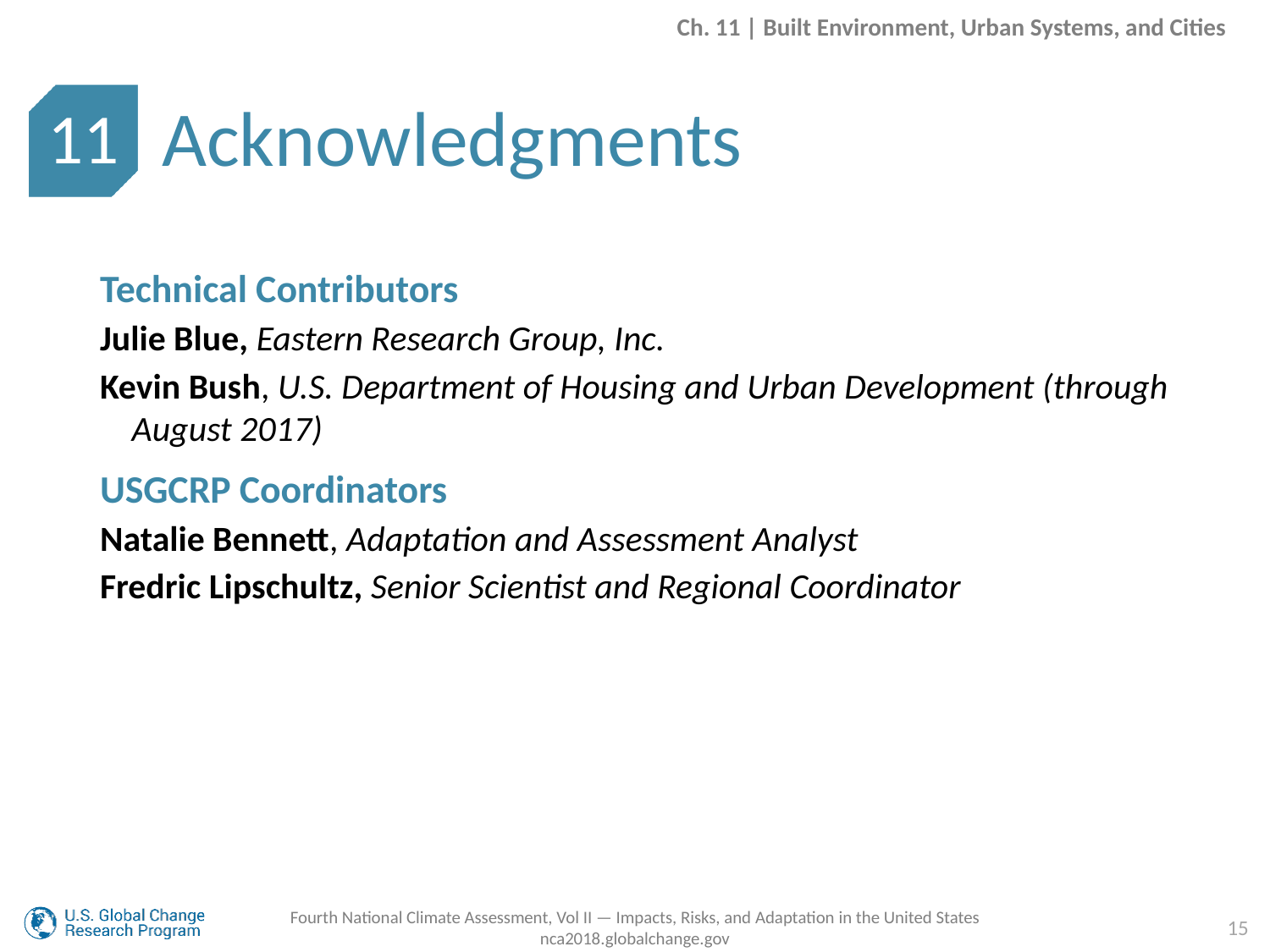

Ch. 11 | Built Environment, Urban Systems, and Cities
Acknowledgments
11
Technical Contributors
Julie Blue, Eastern Research Group, Inc.
Kevin Bush, U.S. Department of Housing and Urban Development (through August 2017)
USGCRP Coordinators
Natalie Bennett, Adaptation and Assessment Analyst
Fredric Lipschultz, Senior Scientist and Regional Coordinator